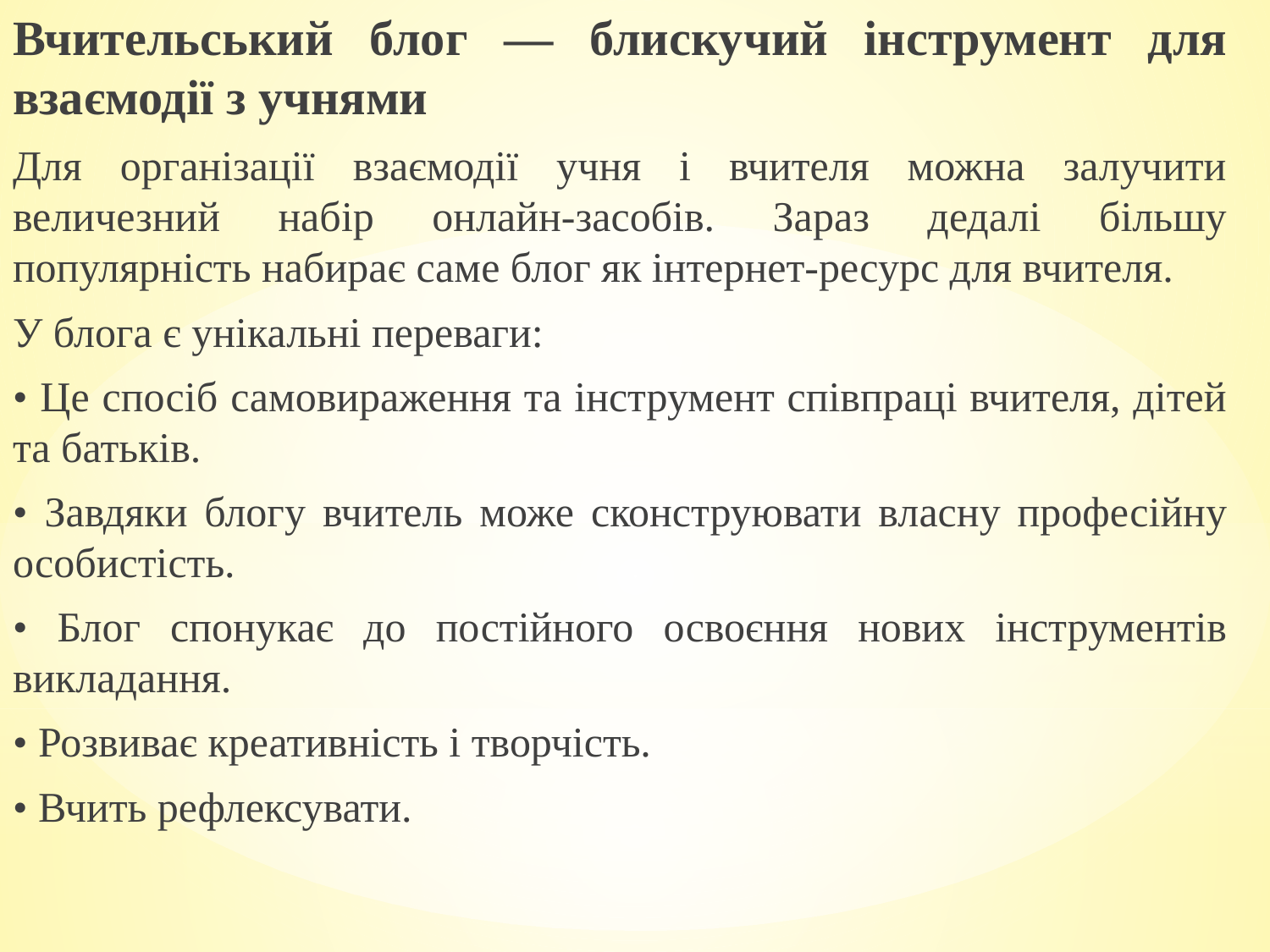

Вчительський блог — блискучий інструмент для взаємодії з учнями
Для організації взаємодії учня і вчителя можна залучити величезний набір онлайн-засобів. Зараз дедалі більшу популярність набирає саме блог як інтернет-ресурс для вчителя.
У блога є унікальні переваги:
• Це спосіб самовираження та інструмент співпраці вчителя, дітей та батьків.
• Завдяки блогу вчитель може сконструювати власну професійну особистість.
• Блог спонукає до постійного освоєння нових інструментів викладання.
• Розвиває креативність і творчість.
• Вчить рефлексувати.